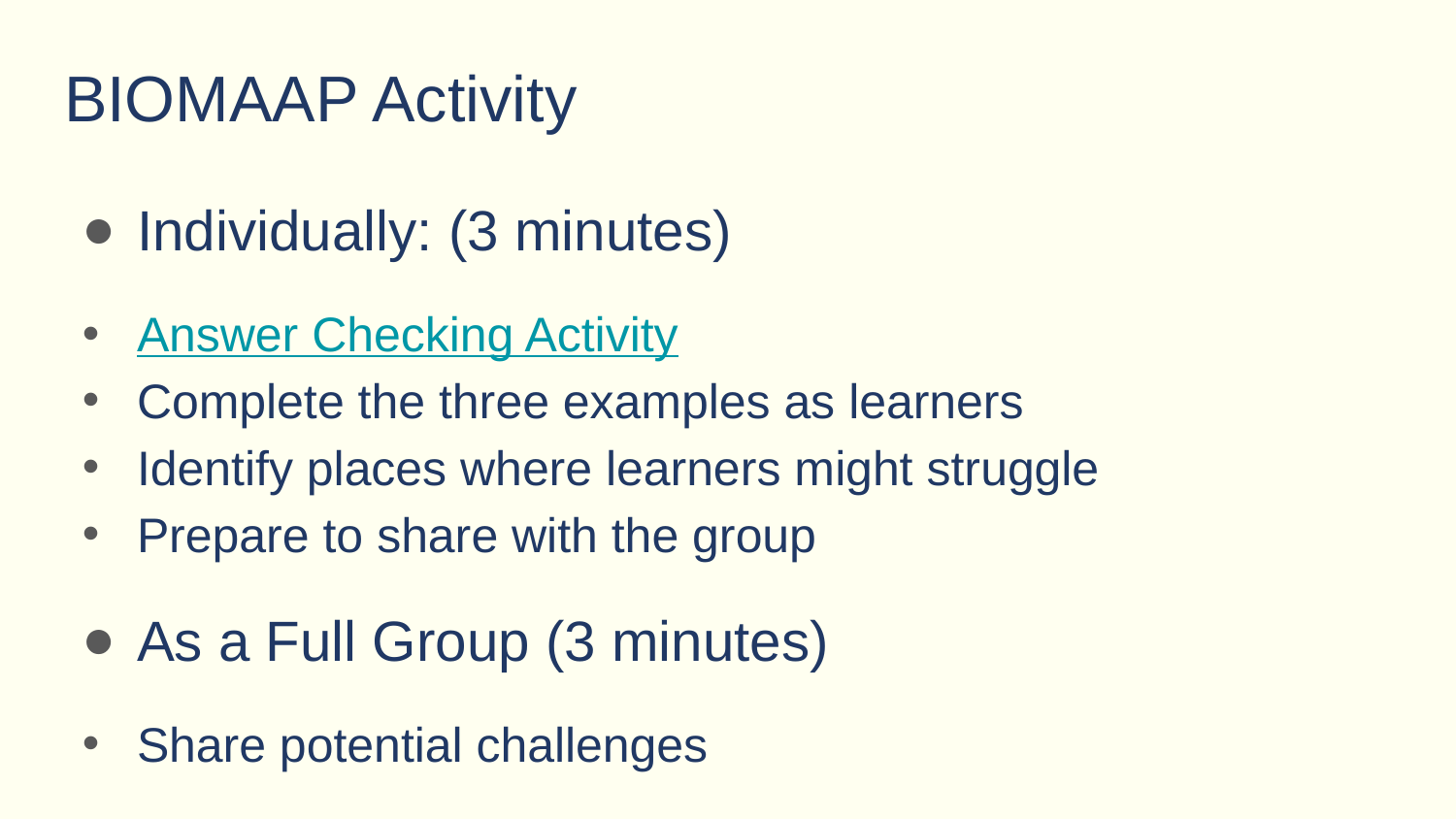

# BIOMAAP Activity
Individually: (3 minutes)
Answer Checking Activity
Complete the three examples as learners
Identify places where learners might struggle
Prepare to share with the group
As a Full Group (3 minutes)
Share potential challenges